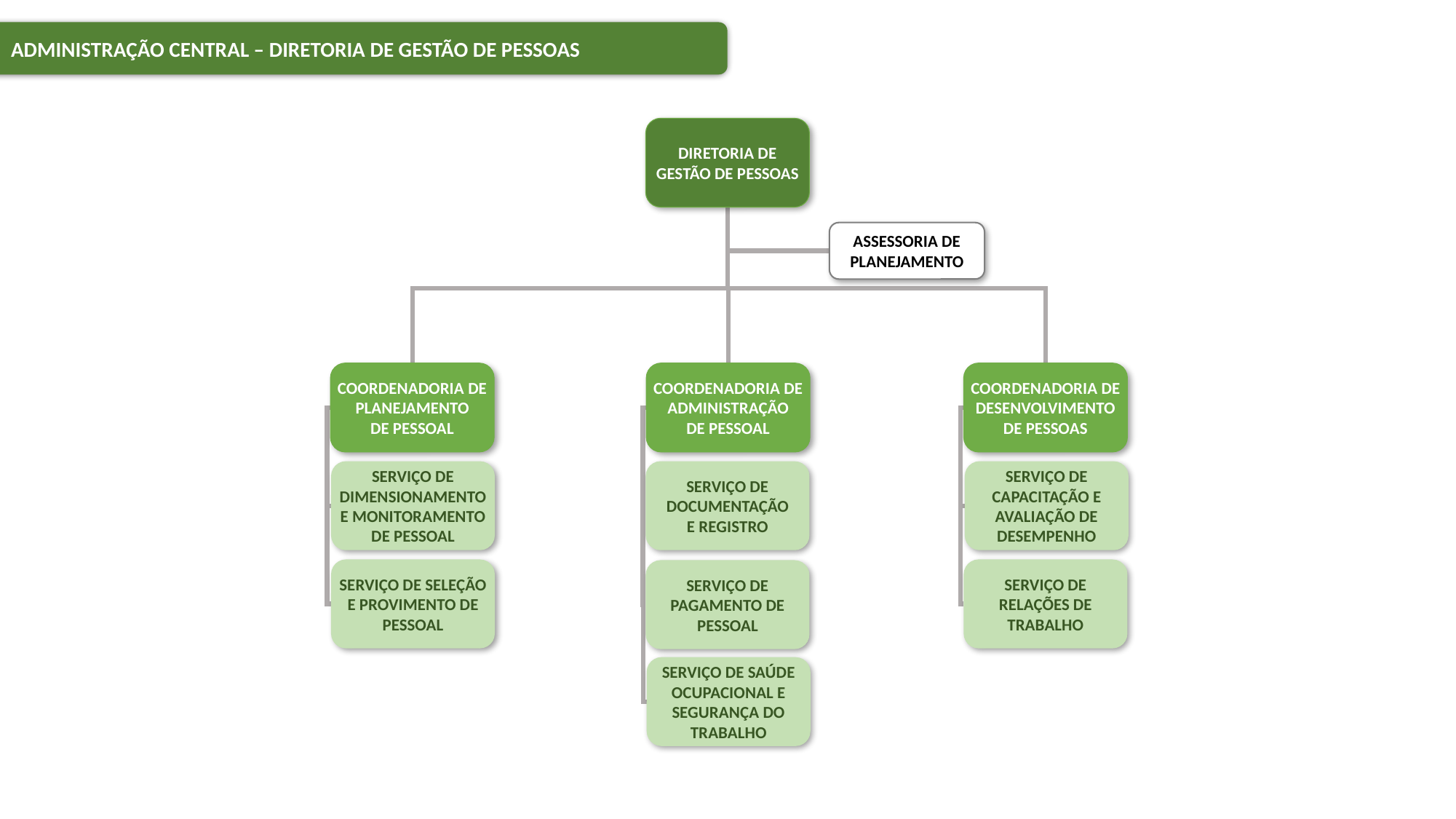

ADMINISTRAÇÃO CENTRAL – DIRETORIA DE GESTÃO DE PESSOAS
DIRETORIA DE GESTÃO DE PESSOAS
ASSESSORIA DE PLANEJAMENTO
COORDENADORIA DE
ADMINISTRAÇÃO
DE PESSOAL
COORDENADORIA DE
DESENVOLVIMENTO
DE PESSOAS
COORDENADORIA DE
PLANEJAMENTO
DE PESSOAL
SERVIÇO DE
CAPACITAÇÃO E
AVALIAÇÃO DE
DESEMPENHO
SERVIÇO DE
DOCUMENTAÇÃO
E REGISTRO
SERVIÇO DE
DIMENSIONAMENTO E MONITORAMENTO
DE PESSOAL
SERVIÇO DE SELEÇÃO
E PROVIMENTO DE
PESSOAL
SERVIÇO DE
RELAÇÕES DE
TRABALHO
SERVIÇO DE
PAGAMENTO DE
PESSOAL
SERVIÇO DE SAÚDE
OCUPACIONAL E
SEGURANÇA DO
TRABALHO